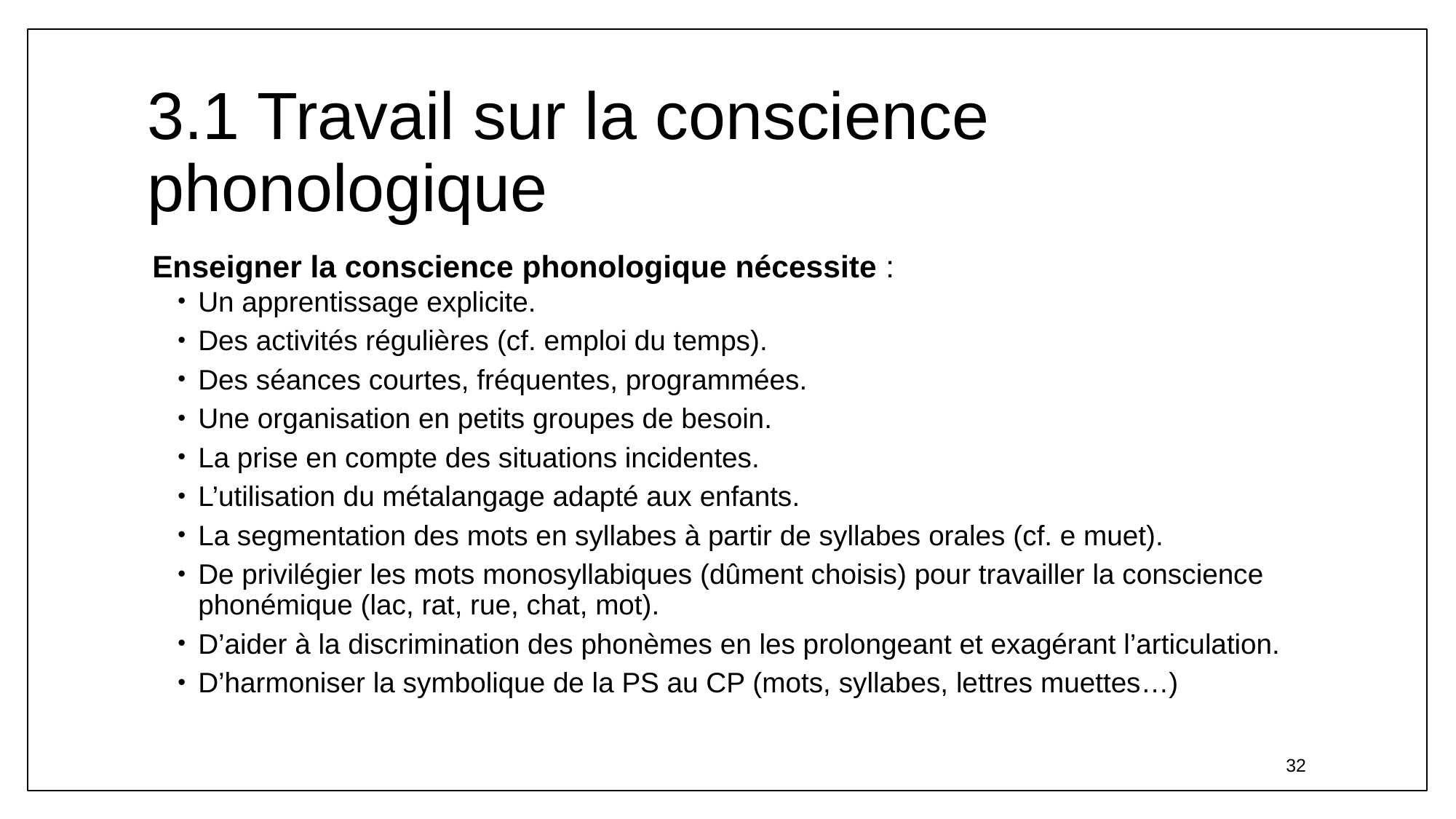

# 3.1 Travail sur la conscience phonologique
Enseigner la conscience phonologique nécessite :
Un apprentissage explicite.
Des activités régulières (cf. emploi du temps).
Des séances courtes, fréquentes, programmées.
Une organisation en petits groupes de besoin.
La prise en compte des situations incidentes.
L’utilisation du métalangage adapté aux enfants.
La segmentation des mots en syllabes à partir de syllabes orales (cf. e muet).
De privilégier les mots monosyllabiques (dûment choisis) pour travailler la conscience phonémique (lac, rat, rue, chat, mot).
D’aider à la discrimination des phonèmes en les prolongeant et exagérant l’articulation.
D’harmoniser la symbolique de la PS au CP (mots, syllabes, lettres muettes…)

32